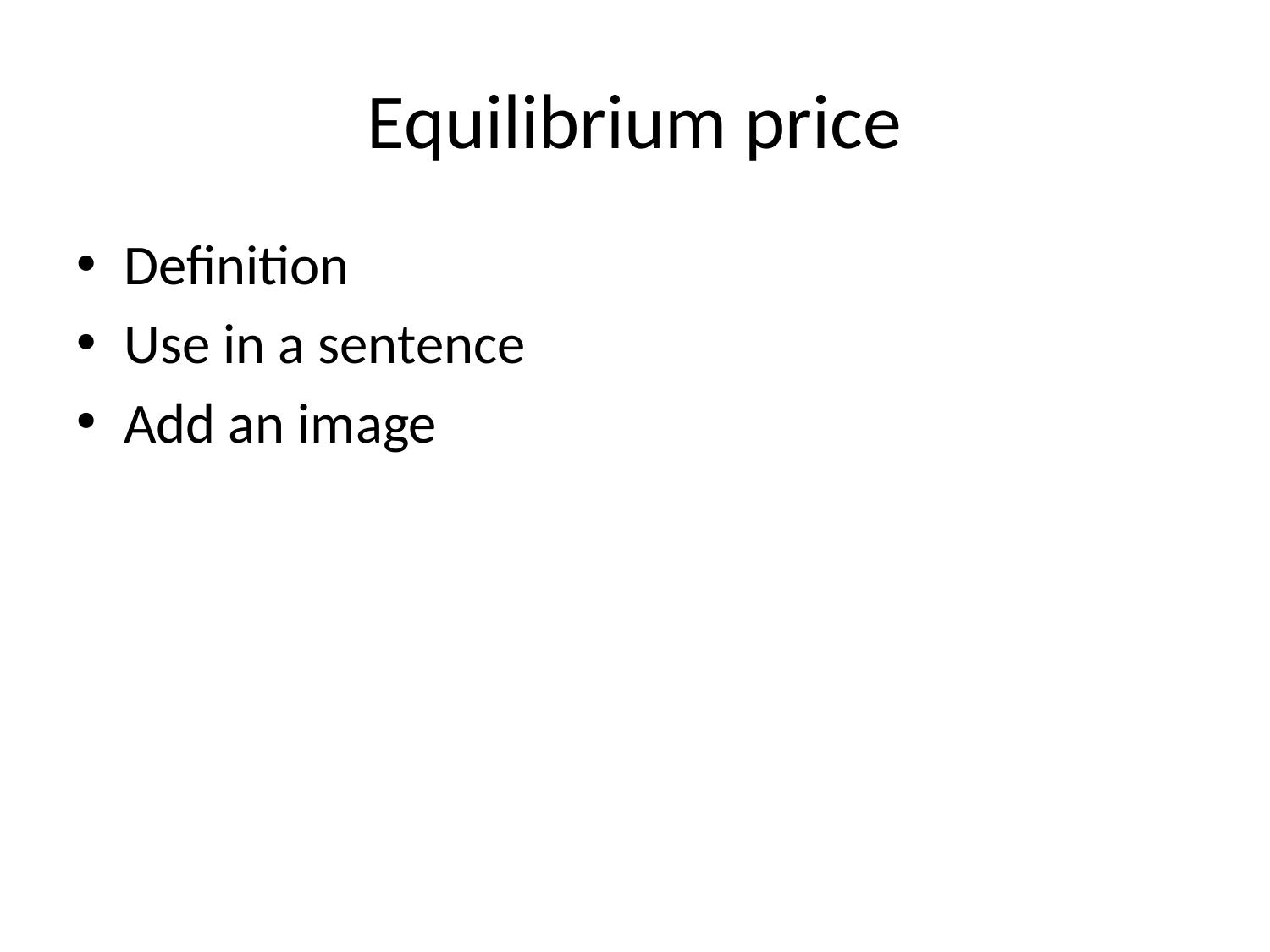

# Equilibrium price
Definition
Use in a sentence
Add an image